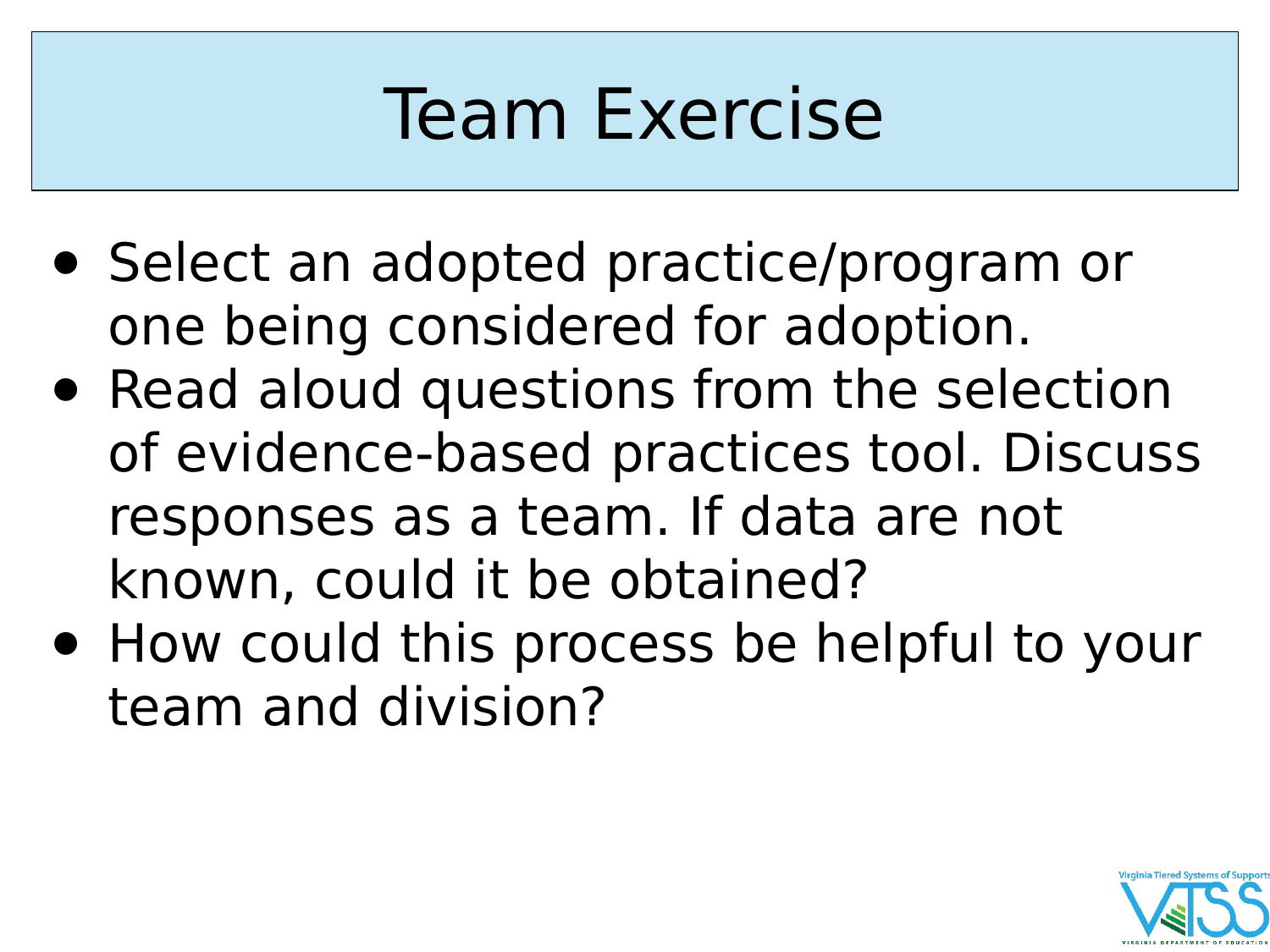

# Team Exercise
Select an adopted practice/program or one being considered for adoption.
Read aloud questions from the selection of evidence-based practices tool. Discuss responses as a team. If data are not known, could it be obtained?
How could this process be helpful to your team and division?